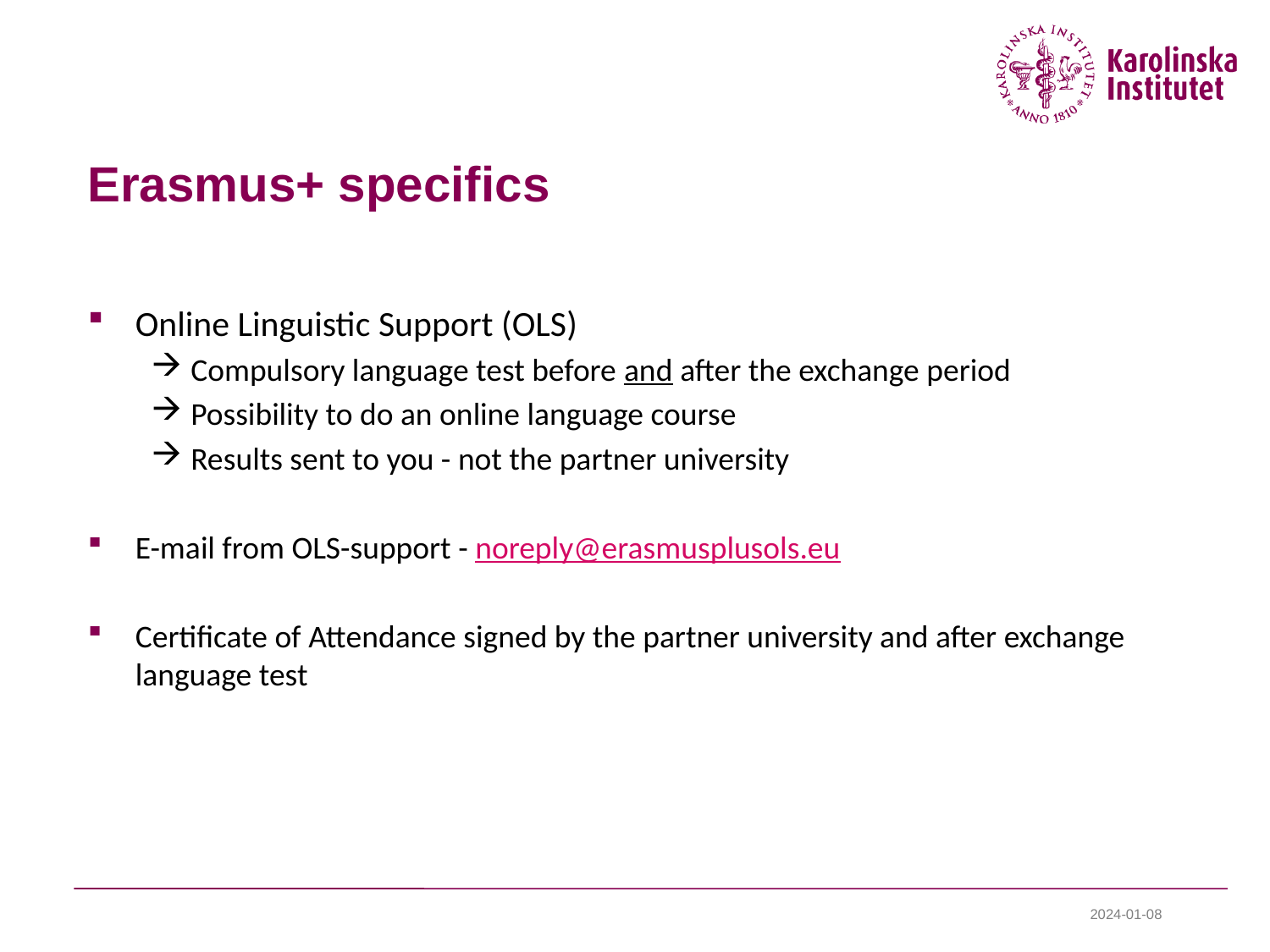

# Erasmus+ specifics
Online Linguistic Support (OLS)
Compulsory language test before and after the exchange period
Possibility to do an online language course
Results sent to you - not the partner university

E-mail from OLS-support - noreply@erasmusplusols.eu

Certificate of Attendance signed by the partner university and after exchange language test

2024-01-08